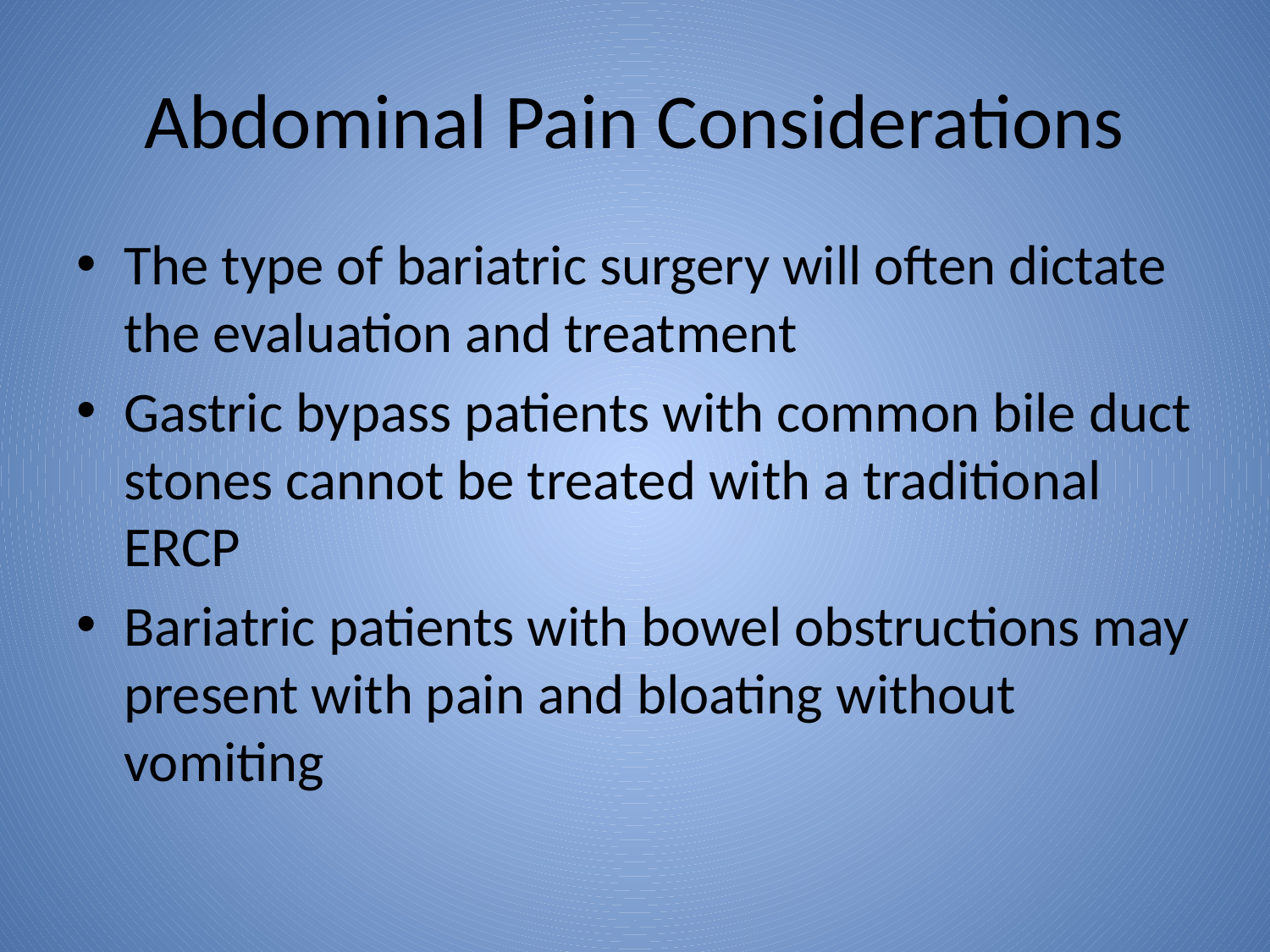

# Abdominal Pain Considerations
The type of bariatric surgery will often dictate the evaluation and treatment
Gastric bypass patients with common bile duct stones cannot be treated with a traditional ERCP
Bariatric patients with bowel obstructions may present with pain and bloating without vomiting